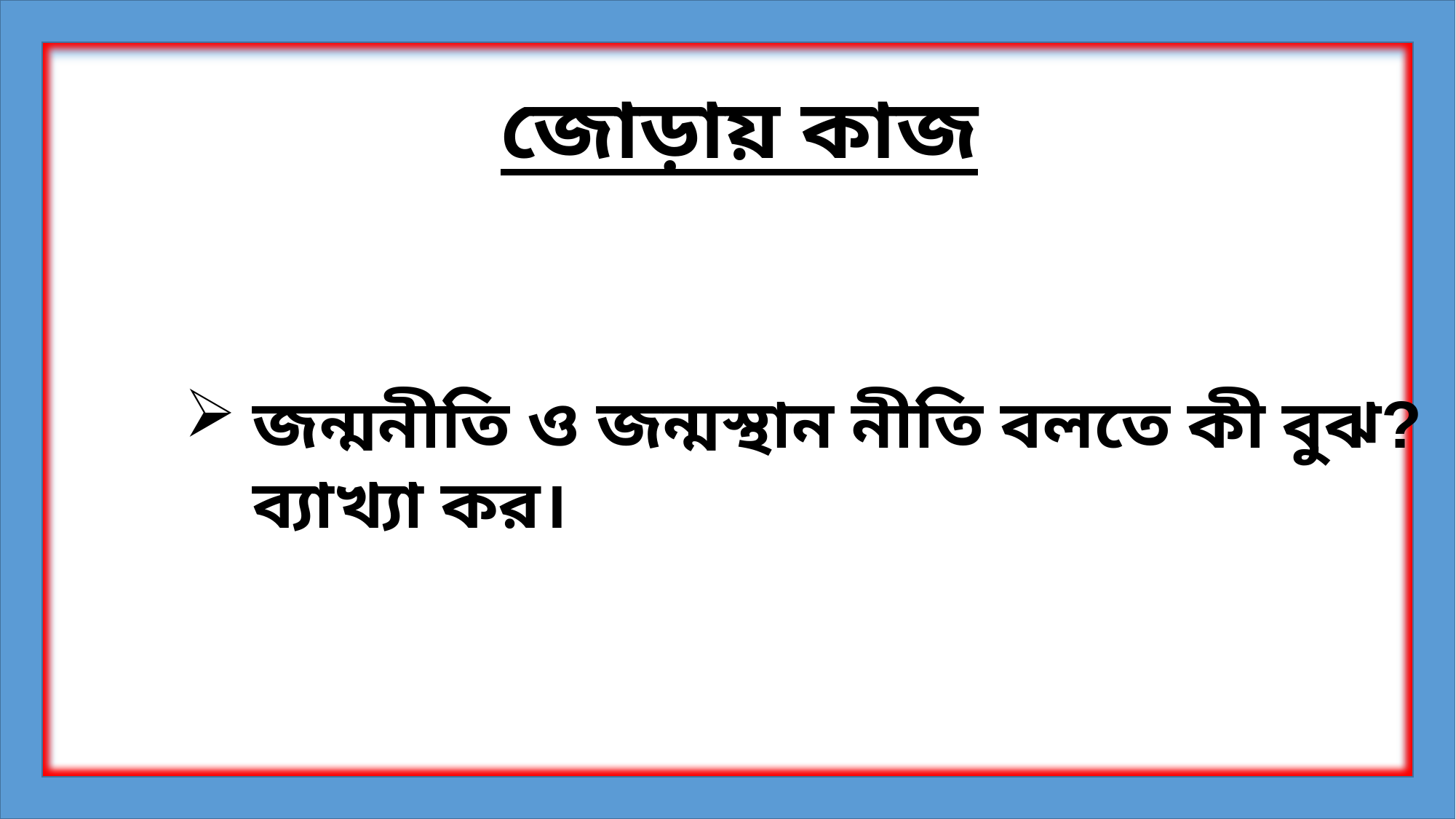

জোড়ায় কাজ
জন্মনীতি ও জন্মস্থান নীতি বলতে কী বুঝ? ব্যাখ্যা কর।